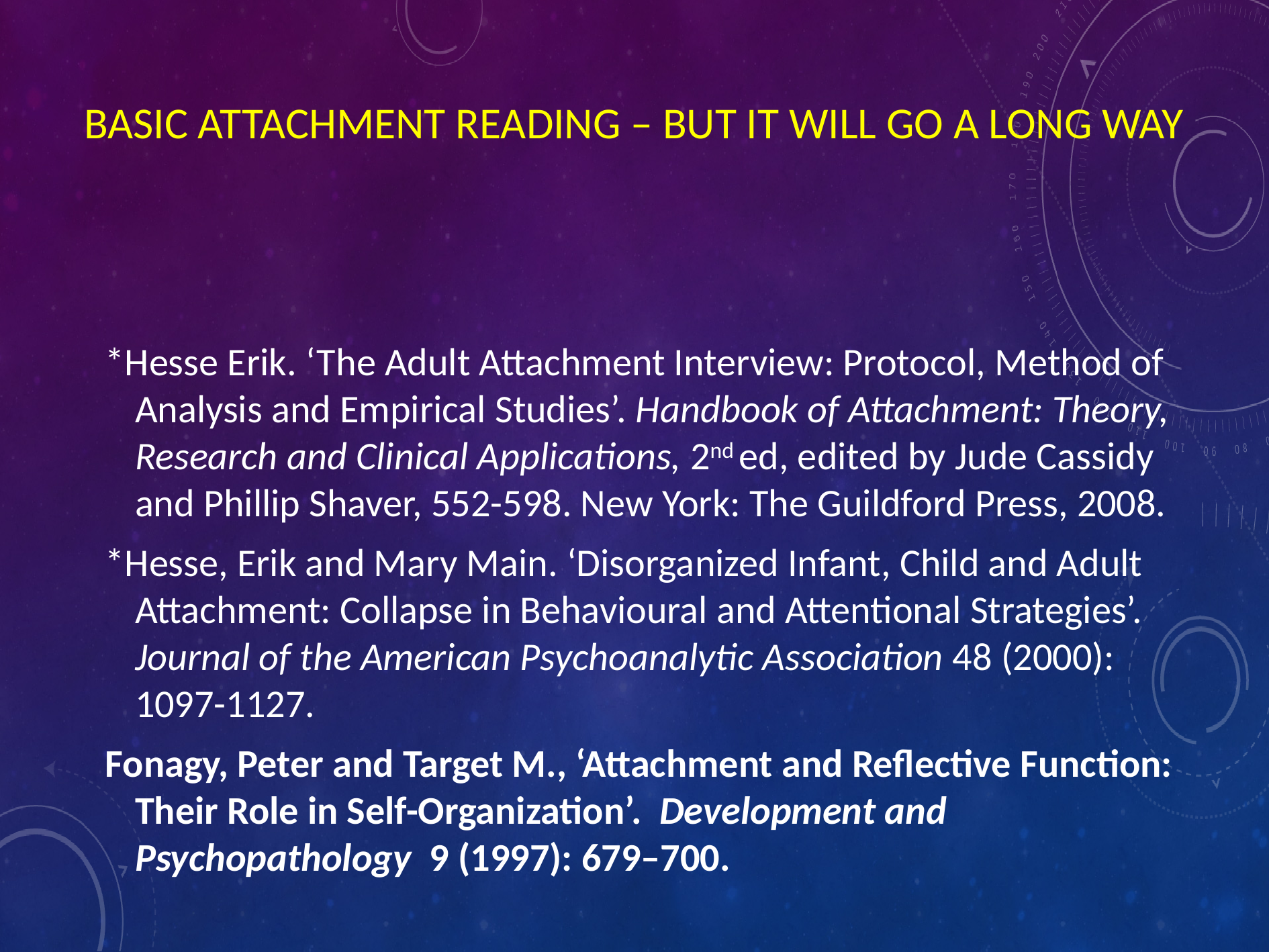

# Basic Attachment Reading – But it will go a long way

*Hesse Erik. ‘The Adult Attachment Interview: Protocol, Method of Analysis and Empirical Studies’. Handbook of Attachment: Theory, Research and Clinical Applications, 2nd ed, edited by Jude Cassidy and Phillip Shaver, 552-598. New York: The Guildford Press, 2008.
*Hesse, Erik and Mary Main. ‘Disorganized Infant, Child and Adult Attachment: Collapse in Behavioural and Attentional Strategies’. Journal of the American Psychoanalytic Association 48 (2000): 1097-1127.
Fonagy, Peter and Target M., ‘Attachment and Reflective Function: Their Role in Self-Organization’.  Development and Psychopathology  9 (1997): 679–700.